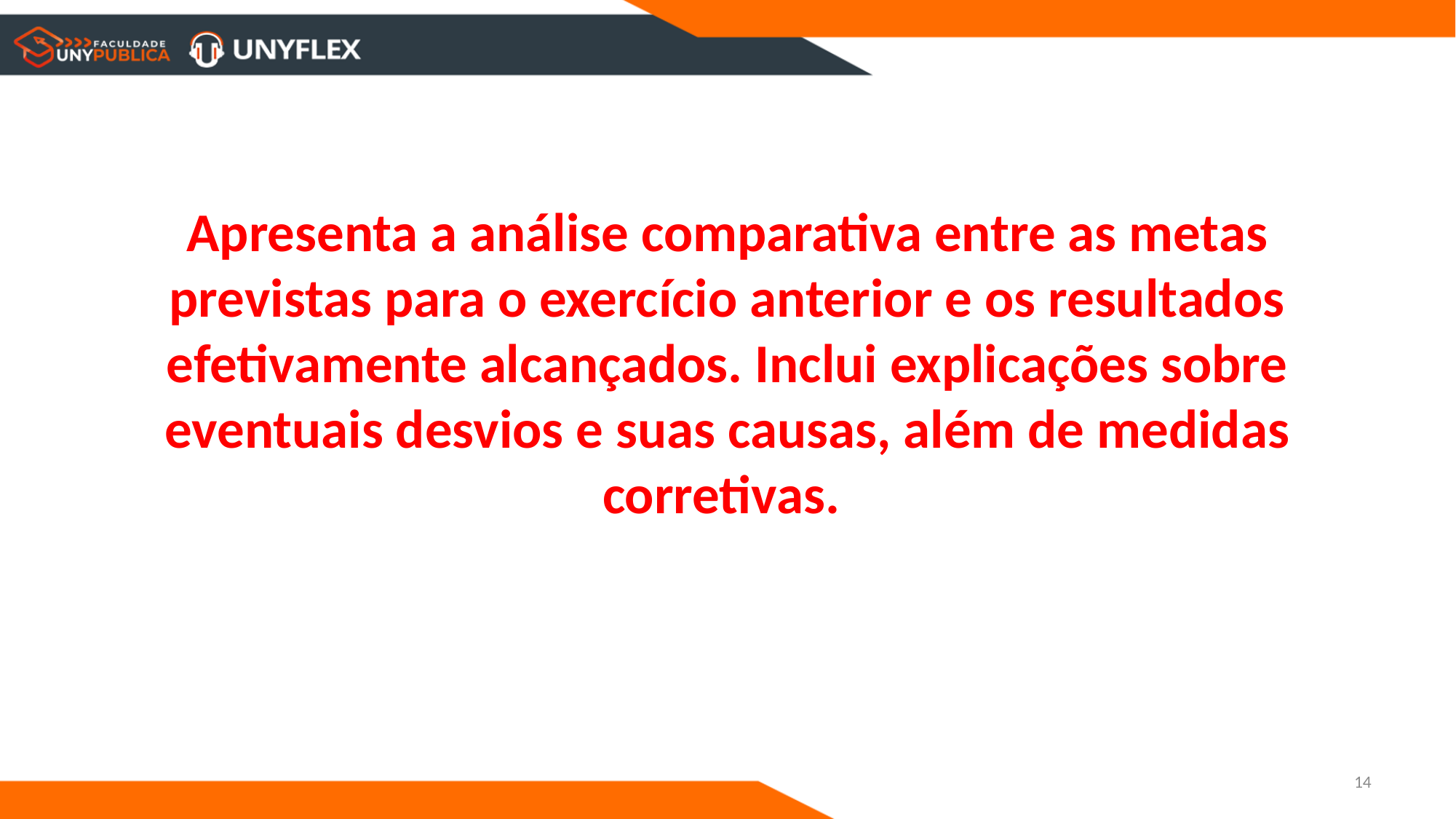

Apresenta a análise comparativa entre as metas previstas para o exercício anterior e os resultados efetivamente alcançados. Inclui explicações sobre eventuais desvios e suas causas, além de medidas corretivas.
14